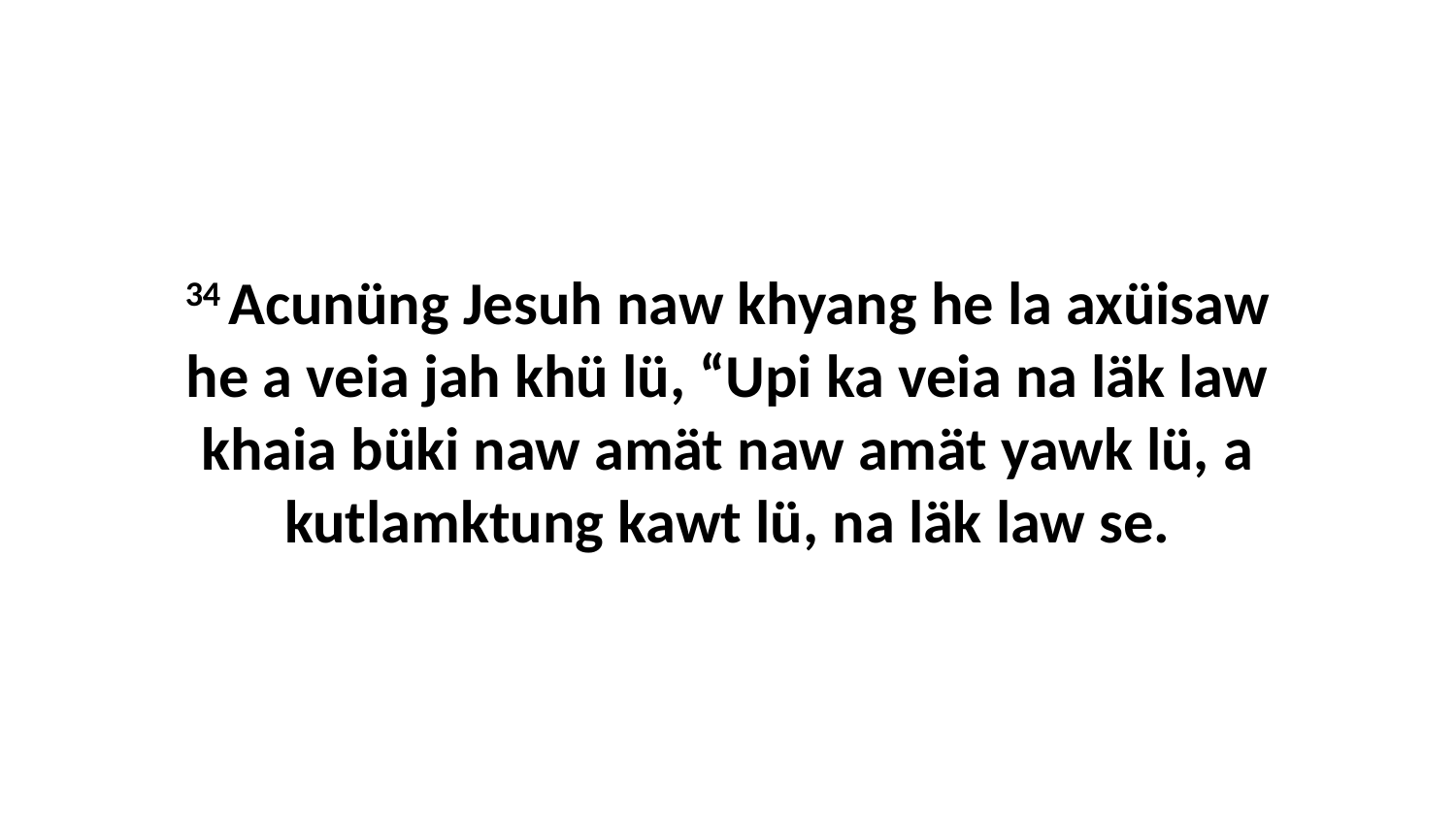

34 Acunüng Jesuh naw khyang he la axüisaw he a veia jah khü lü, “Upi ka veia na läk law khaia büki naw amät naw amät yawk lü, a kutlamktung kawt lü, na läk law se.